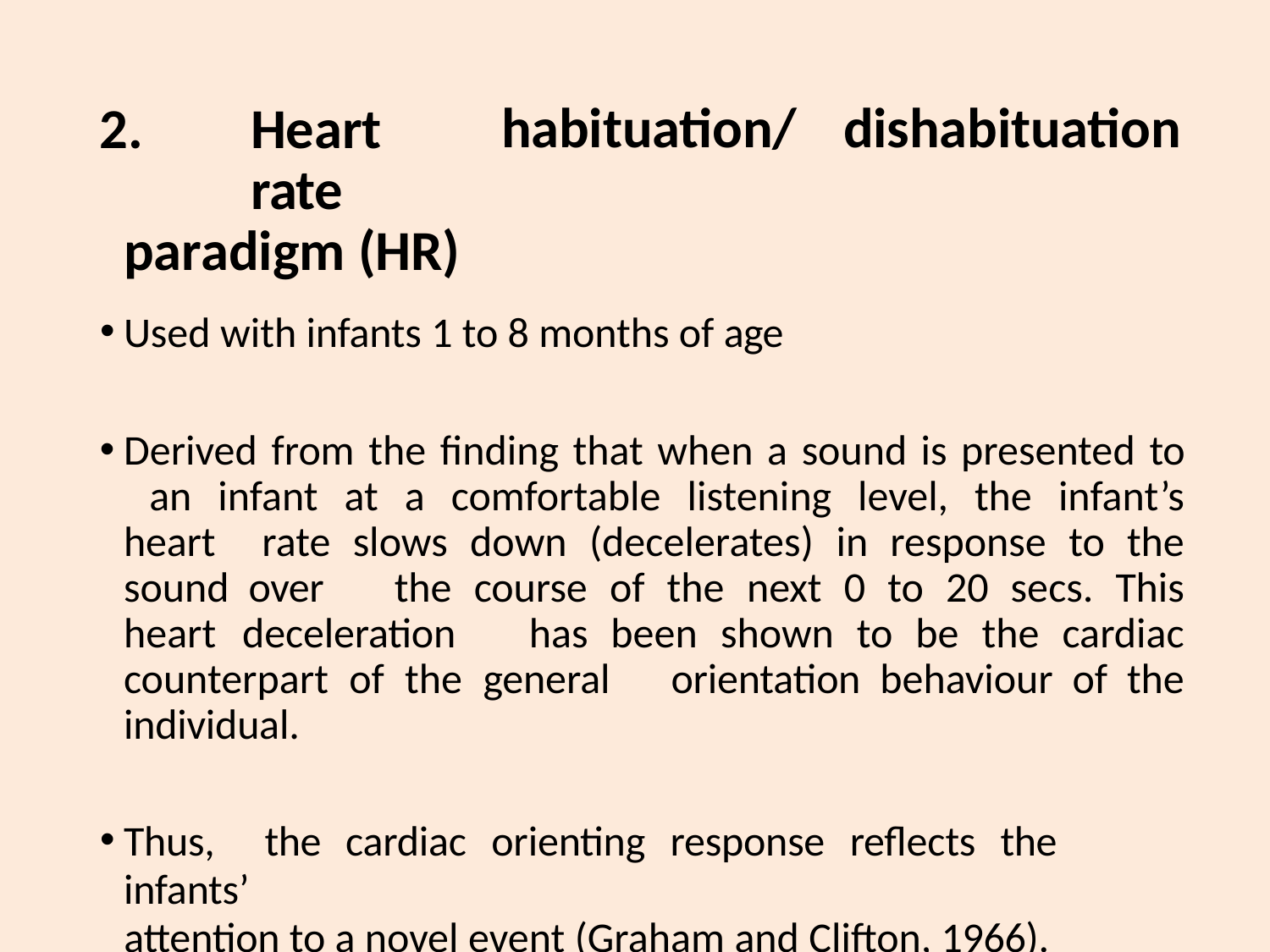

2.	Heart	rate paradigm (HR)
# habituation/
dishabituation
Used with infants 1 to 8 months of age

Derived from the finding that when a sound is presented to 	an infant at a comfortable listening level, the infant’s heart 	rate slows down (decelerates) in response to the sound over 	the course of the next 0 to 20 secs. This heart deceleration 	has been shown to be the cardiac counterpart of the general 	orientation behaviour of the individual.

Thus,	the	cardiac	orienting	response	reflects	the	infants’
attention to a novel event (Graham and Clifton, 1966).